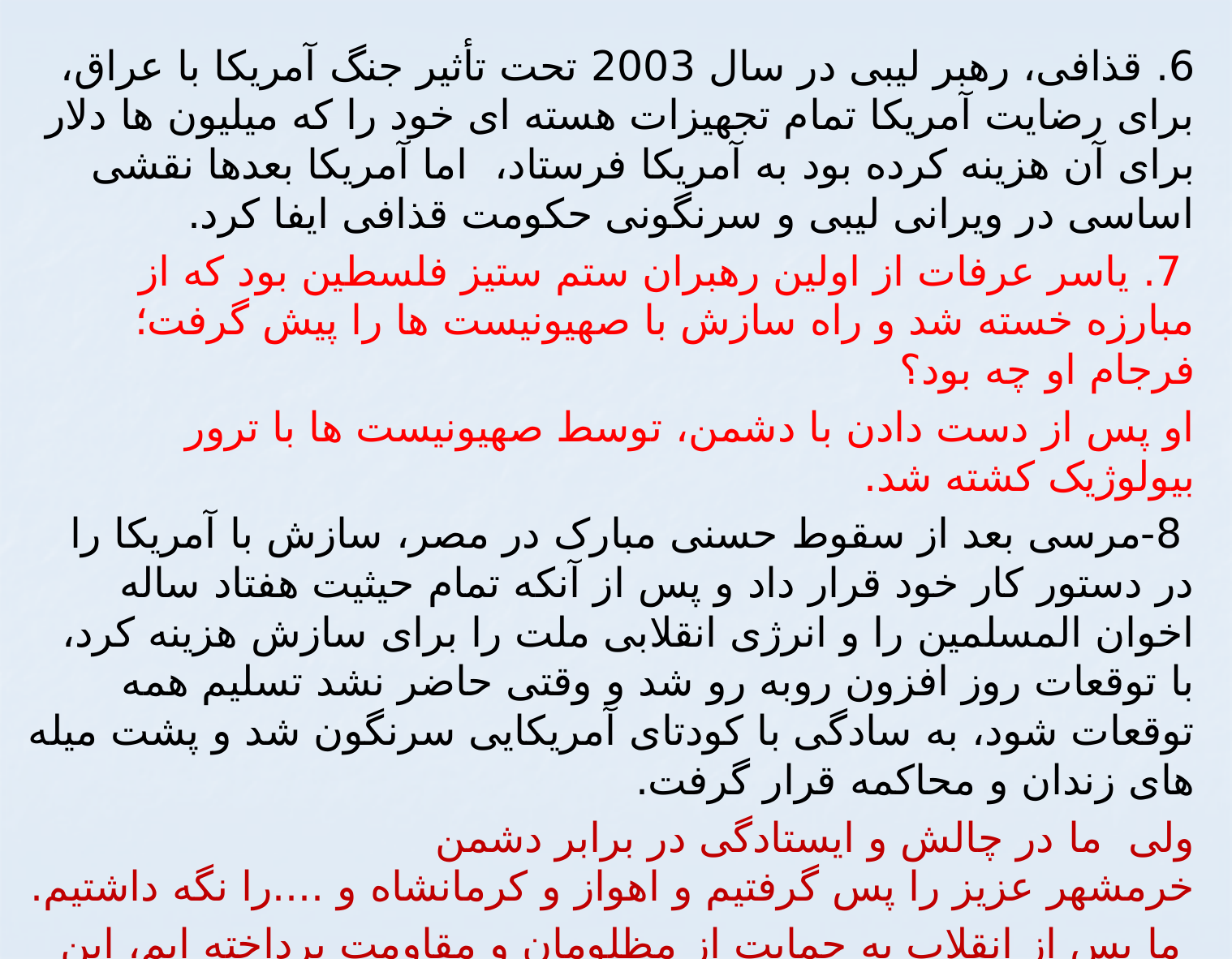

6. قذافی، رهبر لیبی در سال 2003 تحت تأثیر جنگ آمریکا با عراق، برای رضایت آمریکا تمام تجهیزات هسته ای خود را که میلیون ها دلار برای آن هزینه کرده بود به آمریکا فرستاد،  اما آمریکا بعدها نقشی اساسی در ویرانی لیبی و سرنگونی حکومت قذافی ایفا کرد.
 7. یاسر عرفات از اولین رهبران ستم ستیز فلسطین بود که از مبارزه خسته شد و راه سازش با صهیونیست ها را پیش گرفت؛ فرجام او چه بود؟
او پس از دست دادن با دشمن، توسط صهیونیست ها با ترور بیولوژیک کشته شد.
 8-مرسی بعد از سقوط حسنی مبارک در مصر، سازش با آمریکا را در دستور کار خود قرار داد و پس از آنکه تمام حیثیت هفتاد ساله اخوان المسلمین را و انرژی انقلابی ملت را برای سازش هزینه کرد، با توقعات روز افزون روبه رو شد و وقتی حاضر نشد تسلیم همه توقعات شود، به سادگی با کودتای آمریکایی سرنگون شد و پشت میله های زندان و محاکمه قرار گرفت.
ولی  ما در چالش و ایستادگی در برابر دشمن
خرمشهر عزیز را پس گرفتیم و اهواز و کرمانشاه و ....را نگه داشتیم.
 ما پس از انقلاب به حمایت از مظلومان و مقاومت پرداخته ایم، این یک صدم باجی نیست که عربستان فقط به ترامپ داده است.  بیایید تاریخ بخوانیم تا اشتباهات تاریخ را تکرار نکنیم؛ سازش یا چالش، مسئله این است.